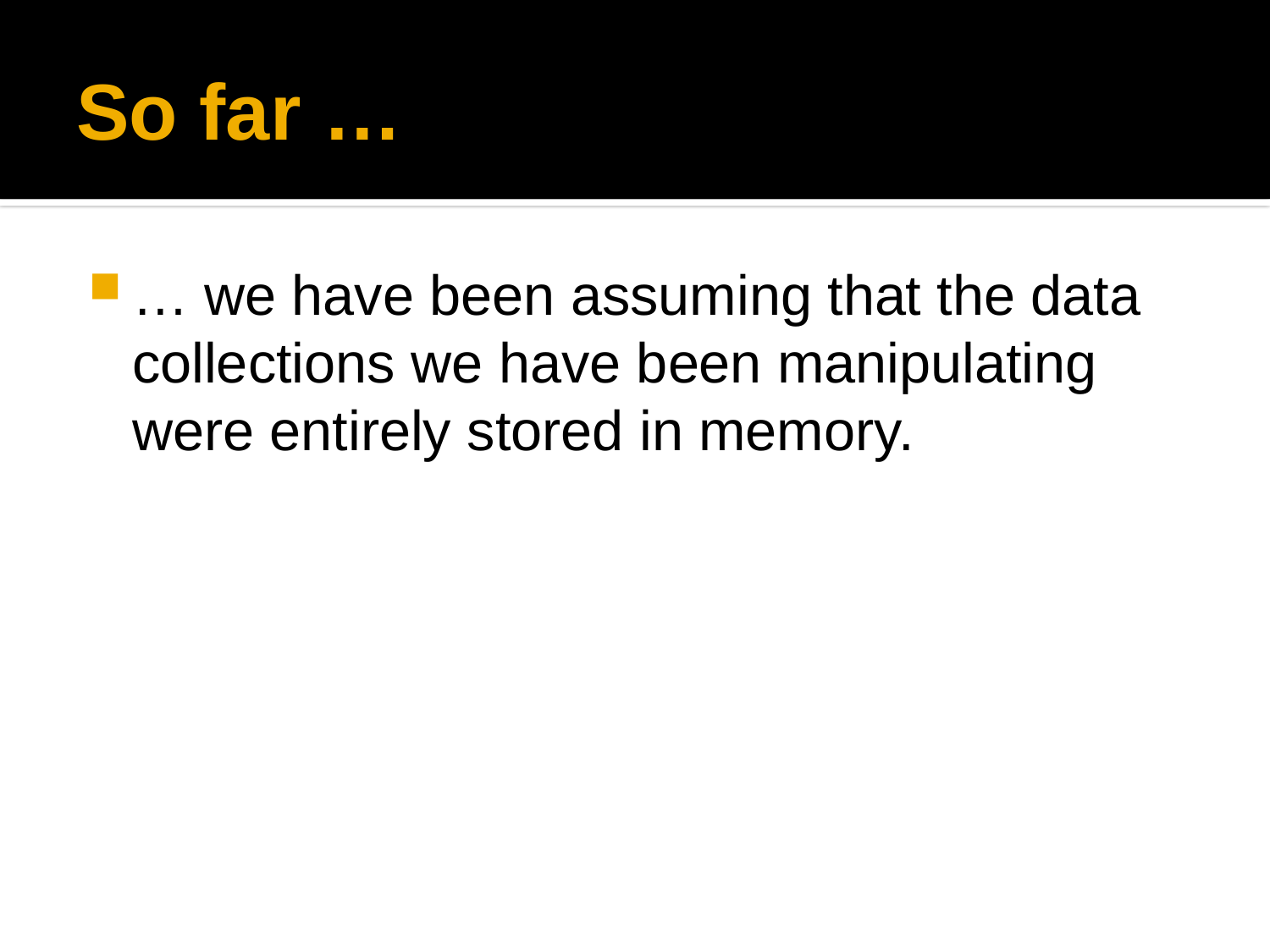

# So far …
… we have been assuming that the data collections we have been manipulating were entirely stored in memory.